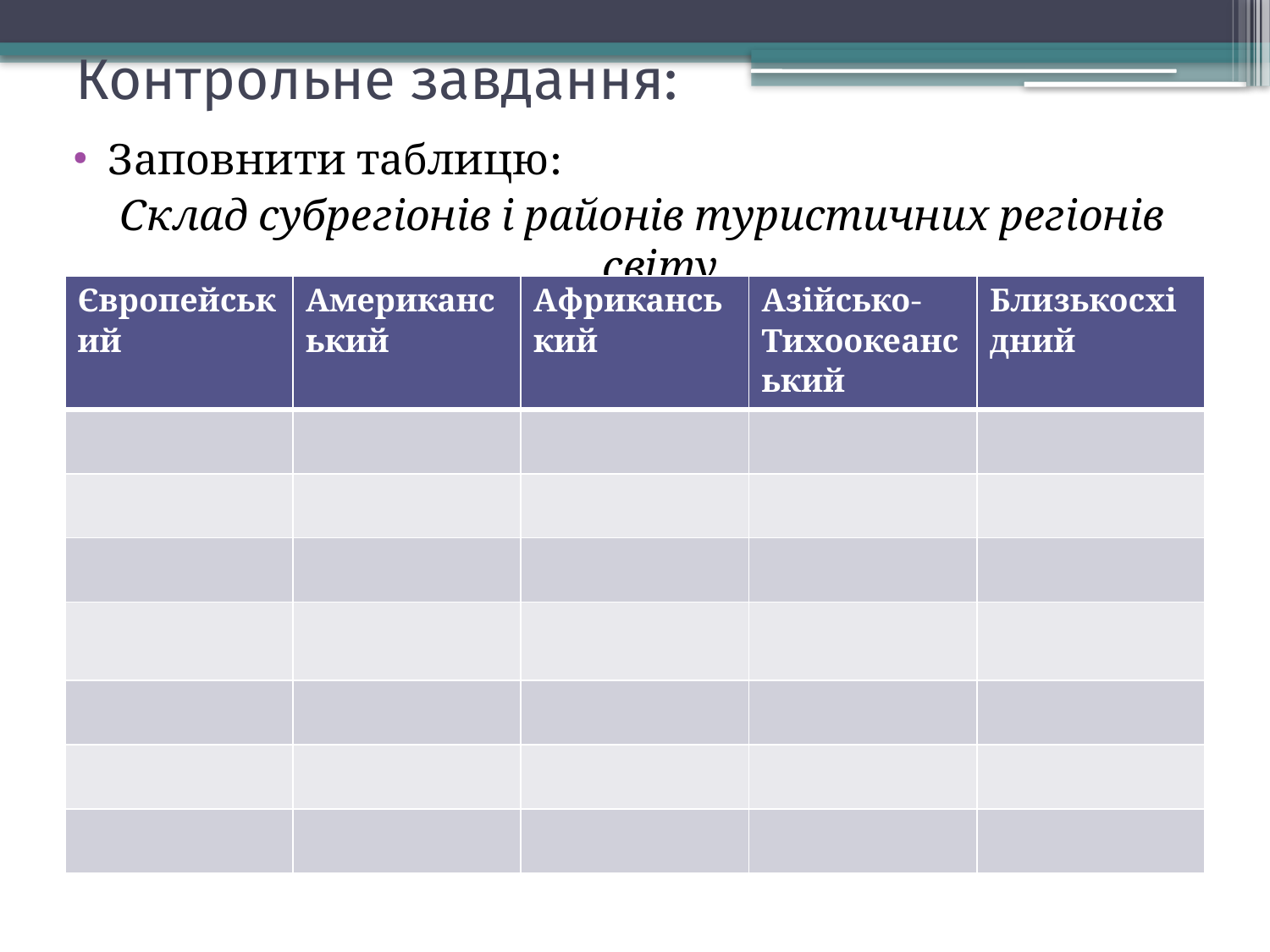

# Контрольне завдання:
Заповнити таблицю:
Склад субрегіонів і районів туристичних регіонів світу

| Європейський | Американський | Африканський | Азійсько-Тихоокеанський | Близькосхідний |
| --- | --- | --- | --- | --- |
|  |  |  |  |  |
|  |  |  |  |  |
|  |  |  |  |  |
|  |  |  |  |  |
|  |  |  |  |  |
|  |  |  |  |  |
|  |  |  |  |  |